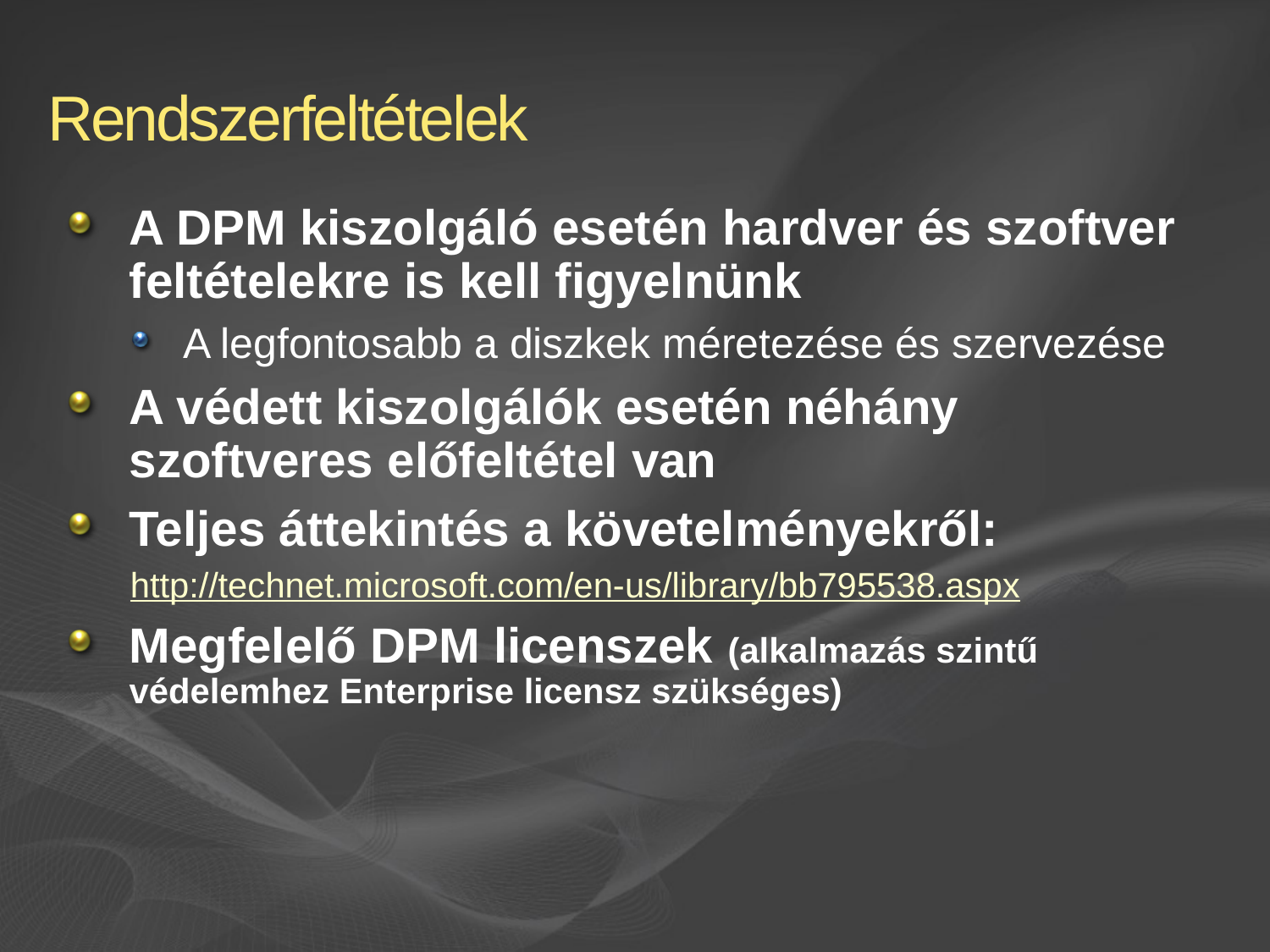

# Rendszerfeltételek
A DPM kiszolgáló esetén hardver és szoftver feltételekre is kell figyelnünk
A legfontosabb a diszkek méretezése és szervezése
A védett kiszolgálók esetén néhány szoftveres előfeltétel van
Teljes áttekintés a követelményekről:
http://technet.microsoft.com/en-us/library/bb795538.aspx
Megfelelő DPM licenszek (alkalmazás szintű védelemhez Enterprise licensz szükséges)